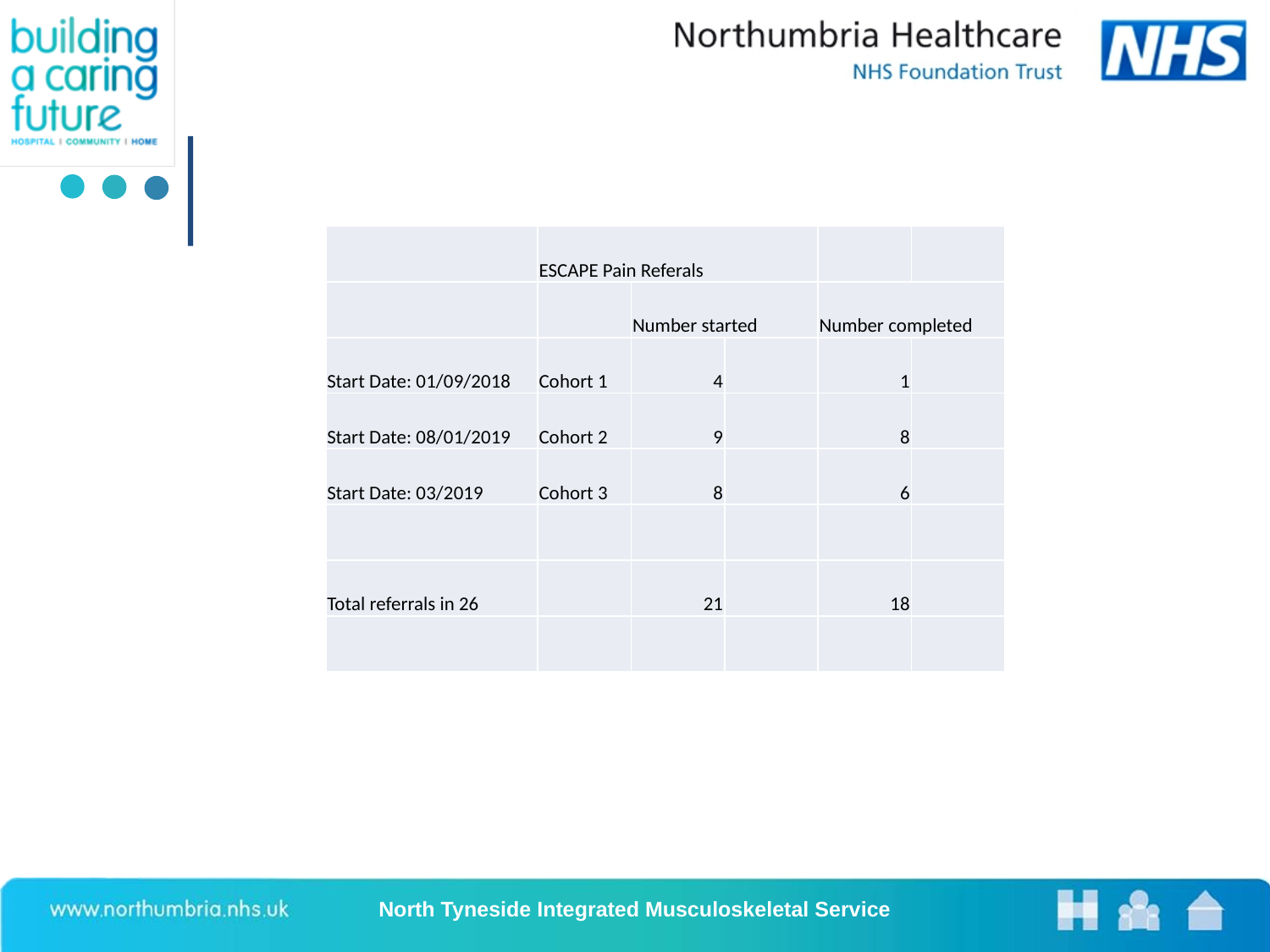

|  | ESCAPE Pain Referals |  |  |  |  |
| --- | --- | --- | --- | --- | --- |
|  |  | Number started |  | Number completed |  |
| Start Date: 01/09/2018 | Cohort 1 | 4 |  | 1 |  |
| Start Date: 08/01/2019 | Cohort 2 | 9 |  | 8 |  |
| Start Date: 03/2019 | Cohort 3 | 8 |  | 6 |  |
|  |  |  |  |  |  |
| Total referrals in 26 |  | 21 |  | 18 |  |
|  |  |  |  |  |  |